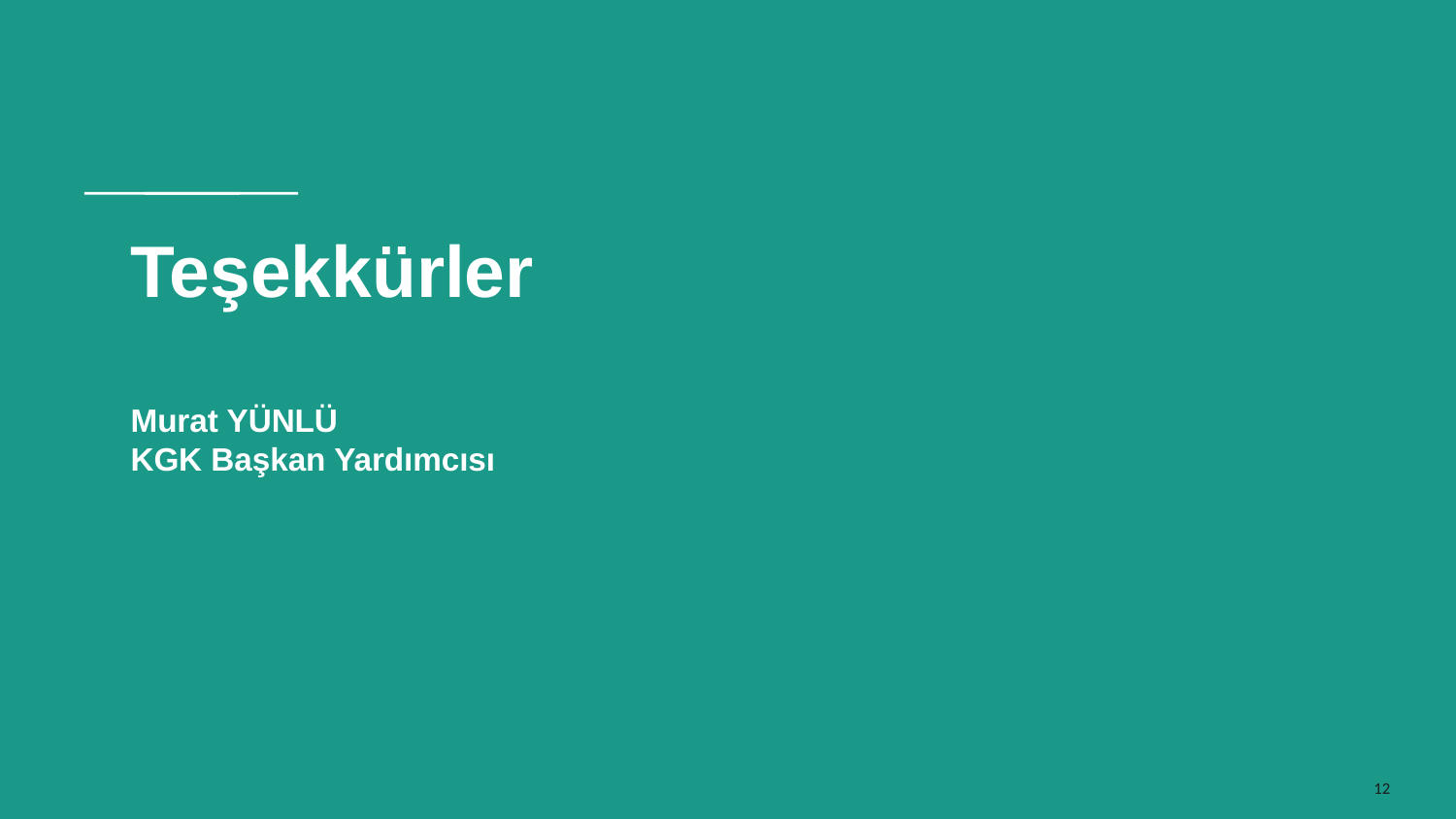

# Teşekkürler Murat YÜNLÜ KGK Başkan Yardımcısı
12